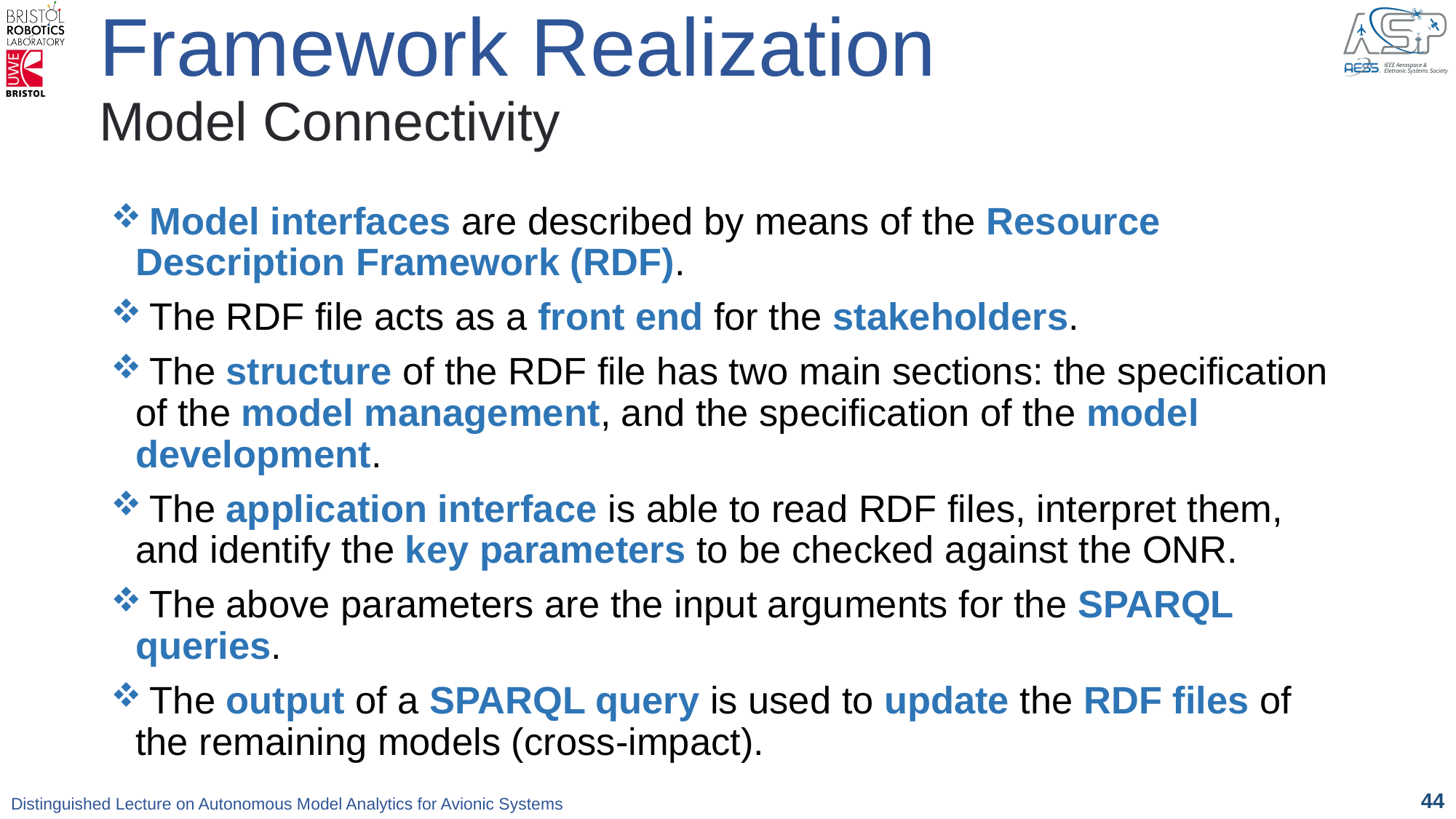

Framework Realization
Model Connectivity
 Model interfaces are described by means of the Resource Description Framework (RDF).
 The RDF file acts as a front end for the stakeholders.
 The structure of the RDF file has two main sections: the specification of the model management, and the specification of the model development.
 The application interface is able to read RDF files, interpret them, and identify the key parameters to be checked against the ONR.
 The above parameters are the input arguments for the SPARQL queries.
 The output of a SPARQL query is used to update the RDF files of the remaining models (cross-impact).